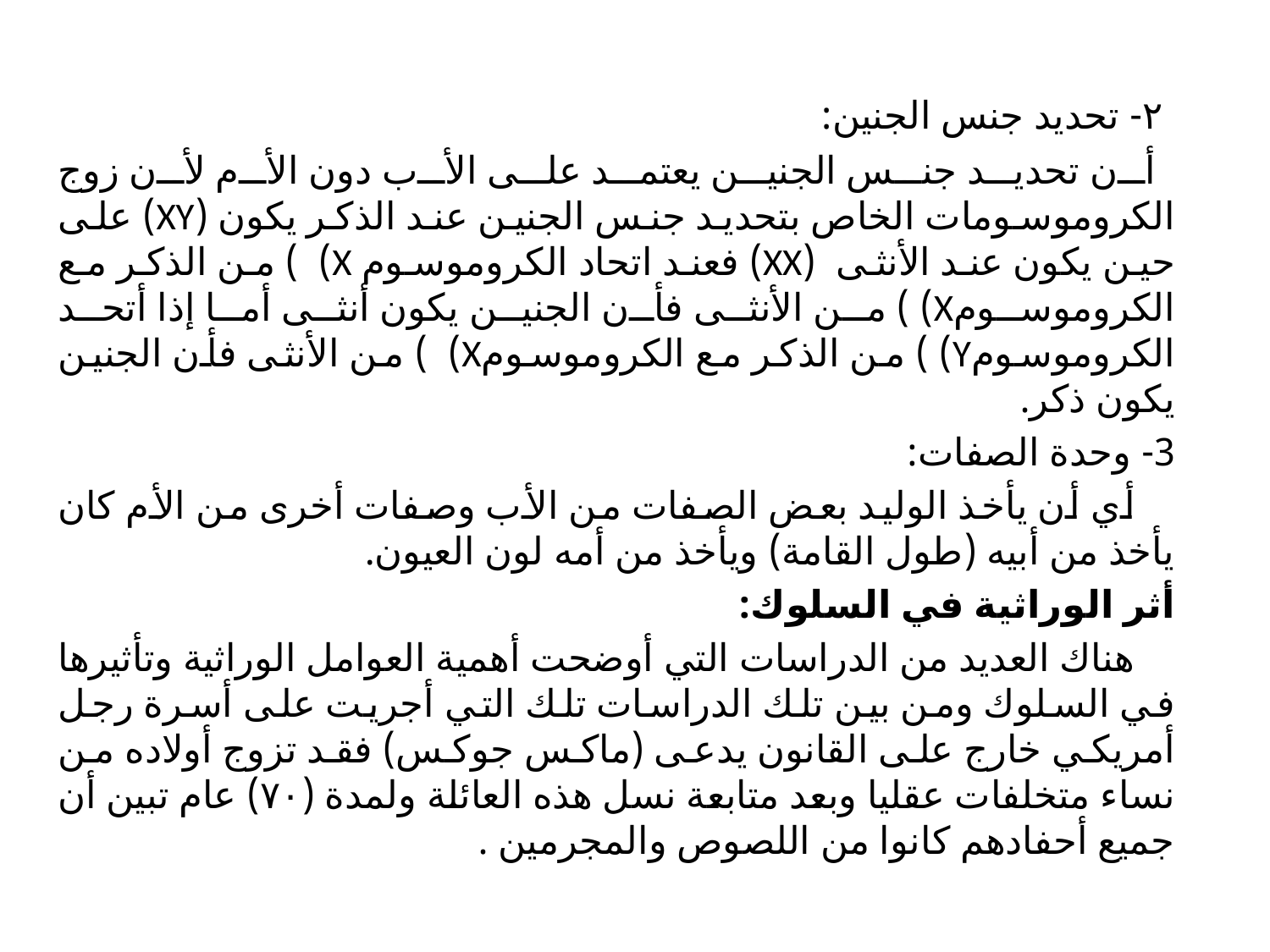

۲- تحديد جنس الجنين:
  أن تحديد جنس الجنين يعتمد على الأب دون الأم لأن زوج الكروموسومات الخاص بتحديد جنس الجنين عند الذكر يكون (XY) على حين يكون عند الأنثى  (XX) فعند اتحاد الكروموسوم X)  ) من الذكر مع الكروموسومX) ) من الأنثى فأن الجنين يكون أنثى أما إذا أتحد الكروموسومY) ) من الذكر مع الكروموسومX)  ) من الأنثى فأن الجنين يكون ذكر.
3- وحدة الصفات:
    أي أن يأخذ الوليد بعض الصفات من الأب وصفات أخرى من الأم كان يأخذ من أبيه (طول القامة) ويأخذ من أمه لون العيون.
أثر الوراثية في السلوك:
    هناك العديد من الدراسات التي أوضحت أهمية العوامل الوراثية وتأثيرها في السلوك ومن بين تلك الدراسات تلك التي أجريت على أسرة رجل أمريكي خارج على القانون يدعى (ماكس جوکس) فقد تزوج أولاده من نساء متخلفات عقليا وبعد متابعة نسل هذه العائلة ولمدة (۷۰) عام تبين أن جميع أحفادهم كانوا من اللصوص والمجرمين .